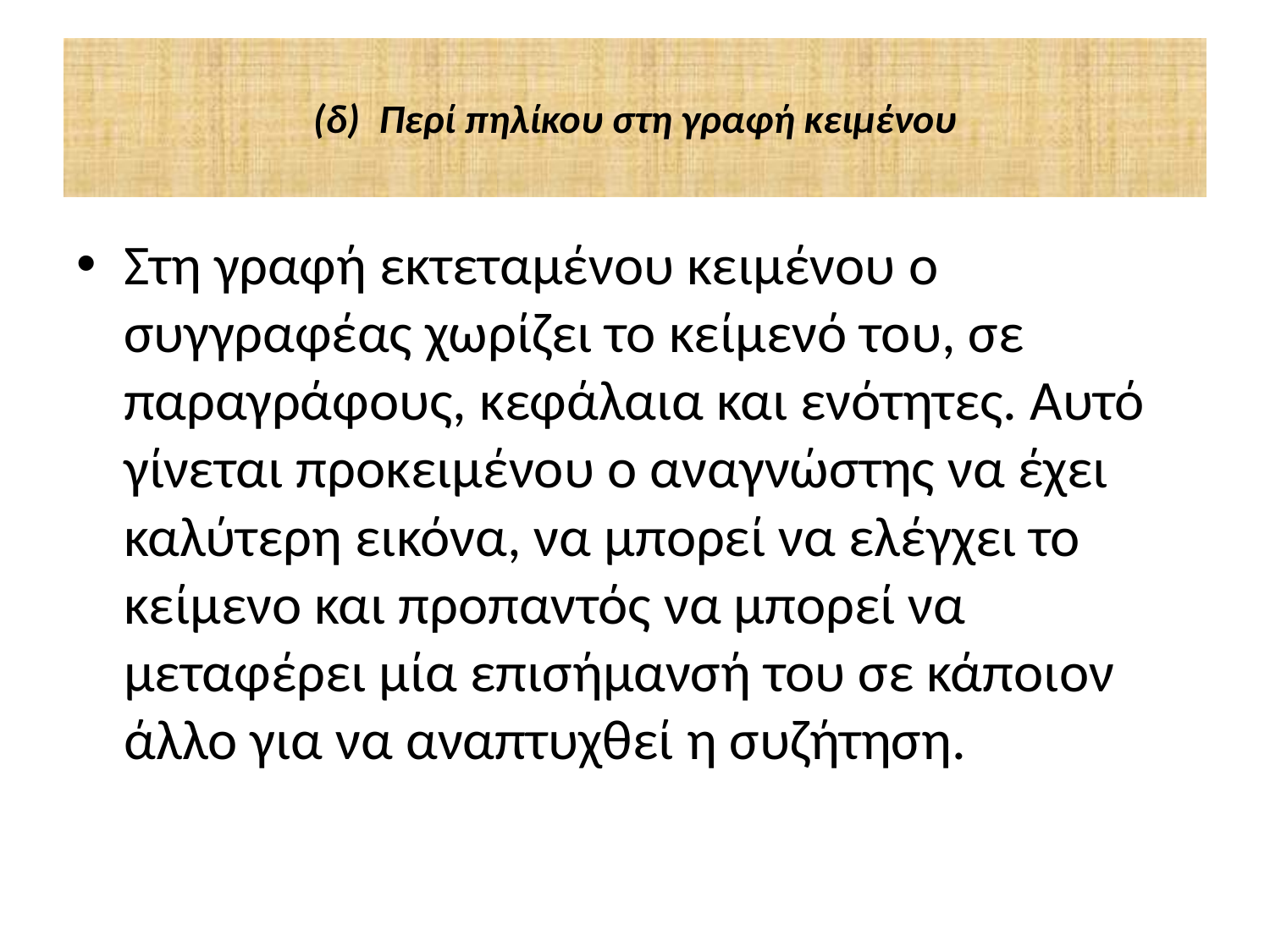

# (δ)	Περί πηλίκου στη γραφή κειμένου
Στη γραφή εκτεταμένου κειμένου ο συγγραφέας χωρίζει το κείμενό του, σε παραγράφους, κεφάλαια και ενότητες. Αυτό γίνεται προκειμένου ο αναγνώστης να έχει καλύτερη εικόνα, να μπορεί να ελέγχει το κείμενο και προπαντός να μπορεί να μεταφέρει μία επισήμανσή του σε κάποιον άλλο για να αναπτυχθεί η συζήτηση.